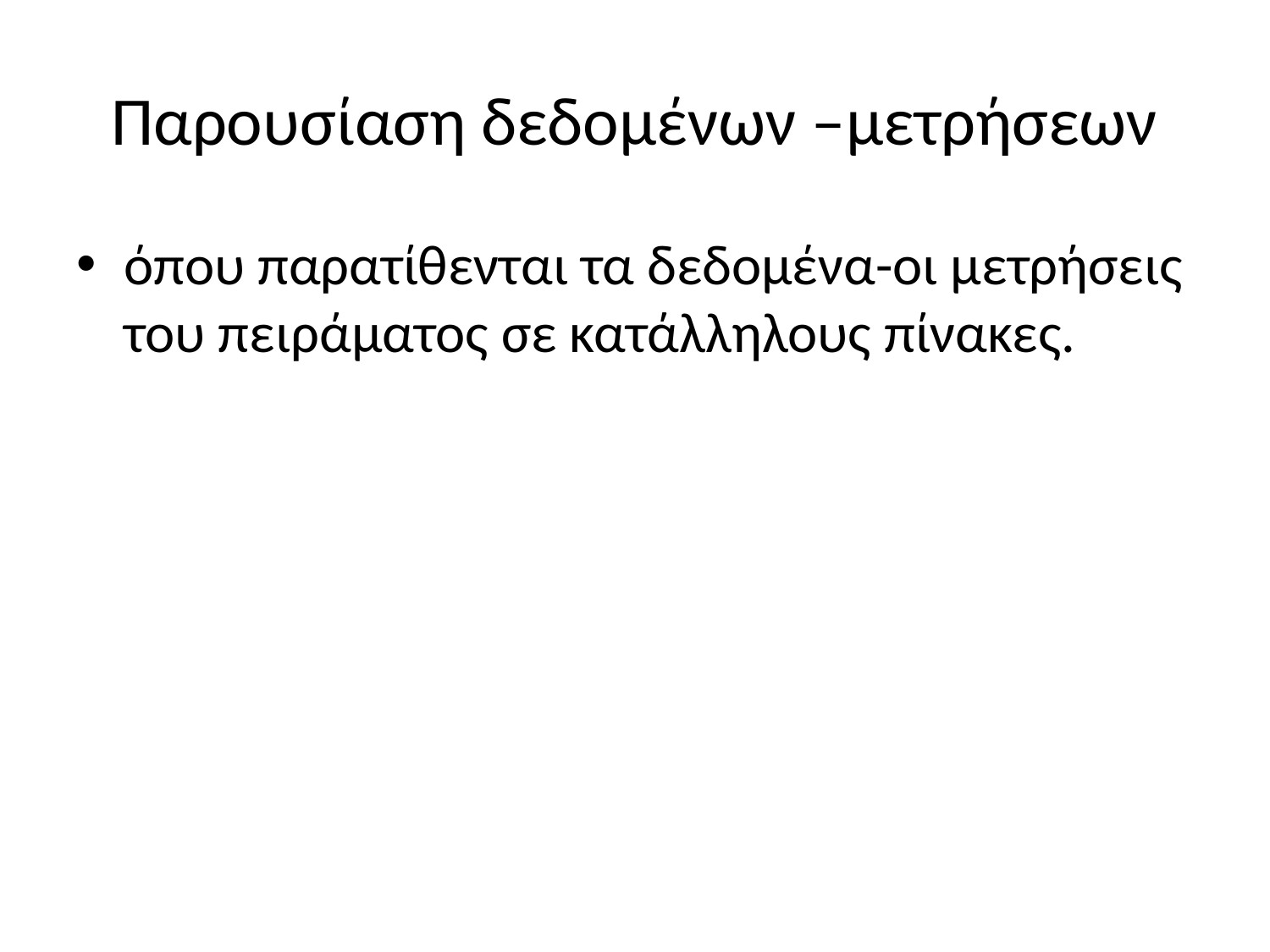

# Παρουσίαση δεδομένων –μετρήσεων
όπου παρατίθενται τα δεδομένα-οι μετρήσεις του πειράματος σε κατάλληλους πίνακες.